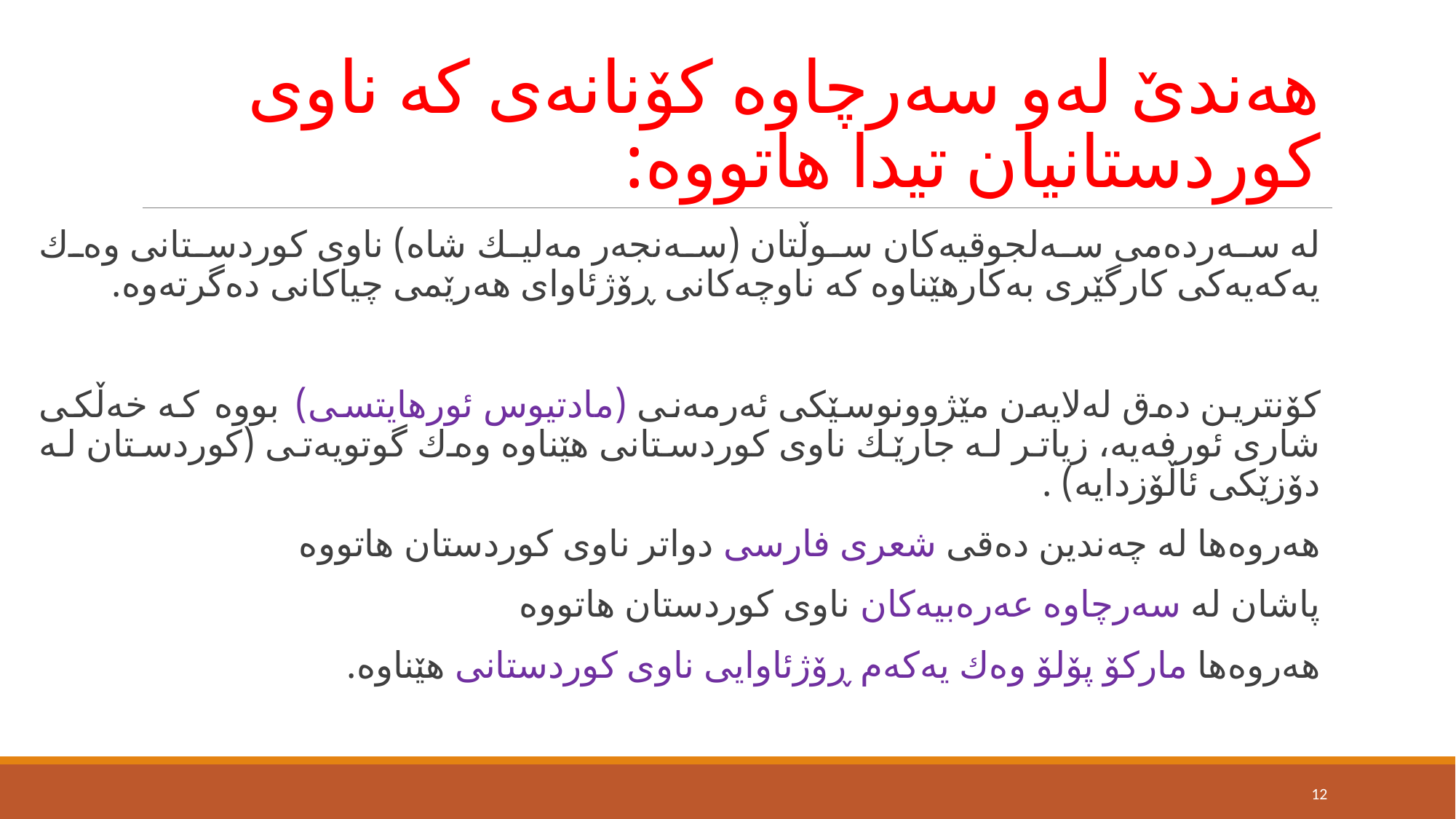

# هەندێ لەو سەرچاوە کۆنانەی کە ناوی کوردستانیان تیدا هاتووە:
لە‌ سە‌ردەمی سە‌لجوقیە‌كان سوڵتان (سە‌نجە‌ر مە‌لیك شاە) ناوی كوردستانی وەك یە‌كەیەكی كارگێری بە‌كارهێناوە‌ كە‌ ناوچە‌كانی ڕۆژئاوای هە‌رێمی چیاكانی دەگرتەوە.

كۆنترین دە‌ق لە‌لایە‌ن مێژوونوسێكی ئە‌رمەنی (مادتیوس ئورهایتسی) بووە کە خەڵكی شاری ئورفەیە‌، زیاتر لە جارێك ناوی كوردستانی هێناوە‌ وە‌ك گوتویەتی (كوردستان لە دۆزێكی ئاڵۆزدایە‌) .
هەروەها لە چە‌ندین دە‌قی شعری فارسی دواتر ناوی كوردستان هاتووە
پاشان لە سە‌رچاوە عە‌رە‌بیەكان ناوی كوردستان هاتووە
هە‌روە‌ها ماركۆ پۆلۆ وە‌ك یە‌كەم ڕۆژئاوایی ناوی كوردستانی هێناوە‌.
12